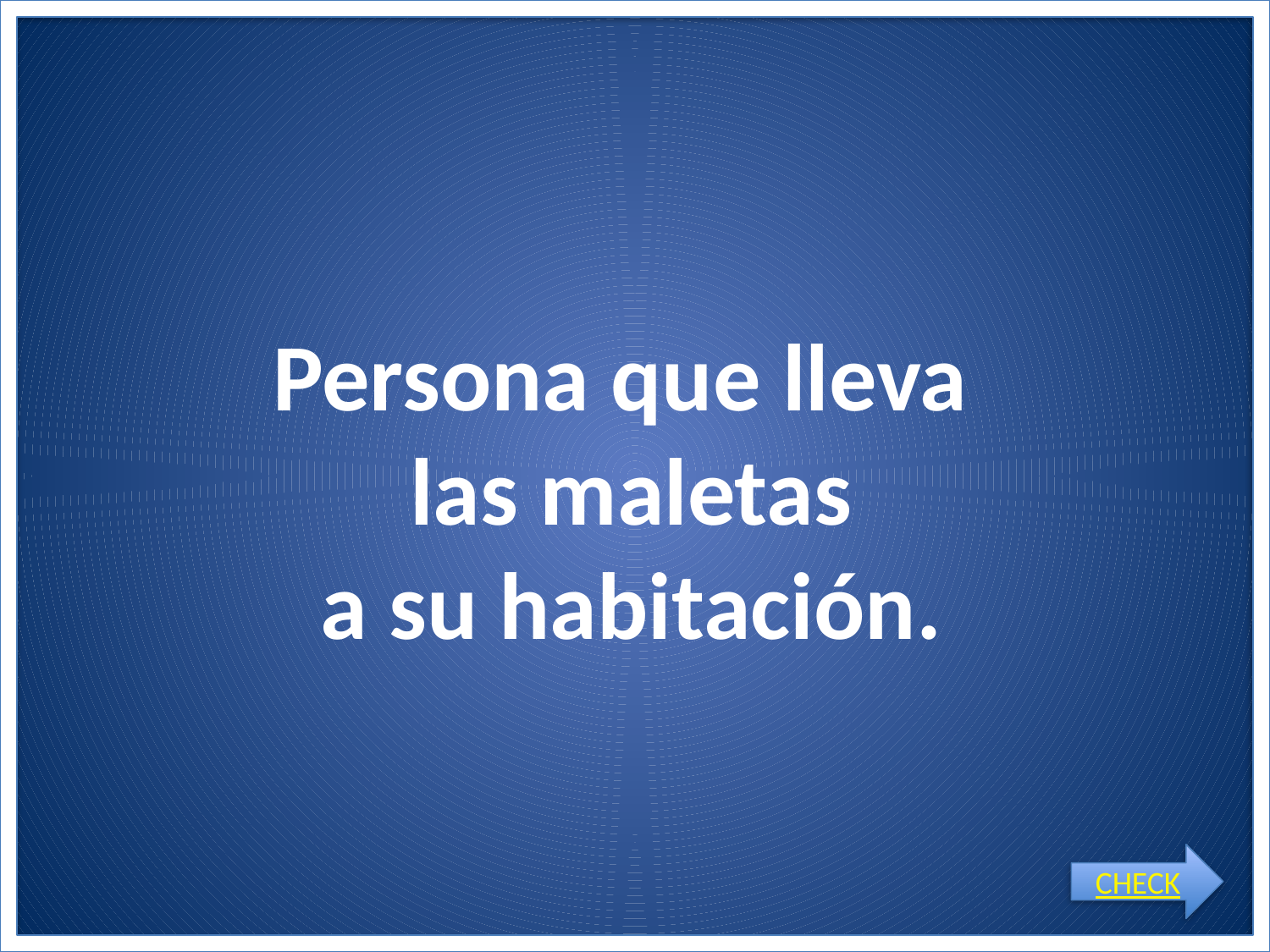

# Persona que lleva las maletas a su habitación.
CHECK